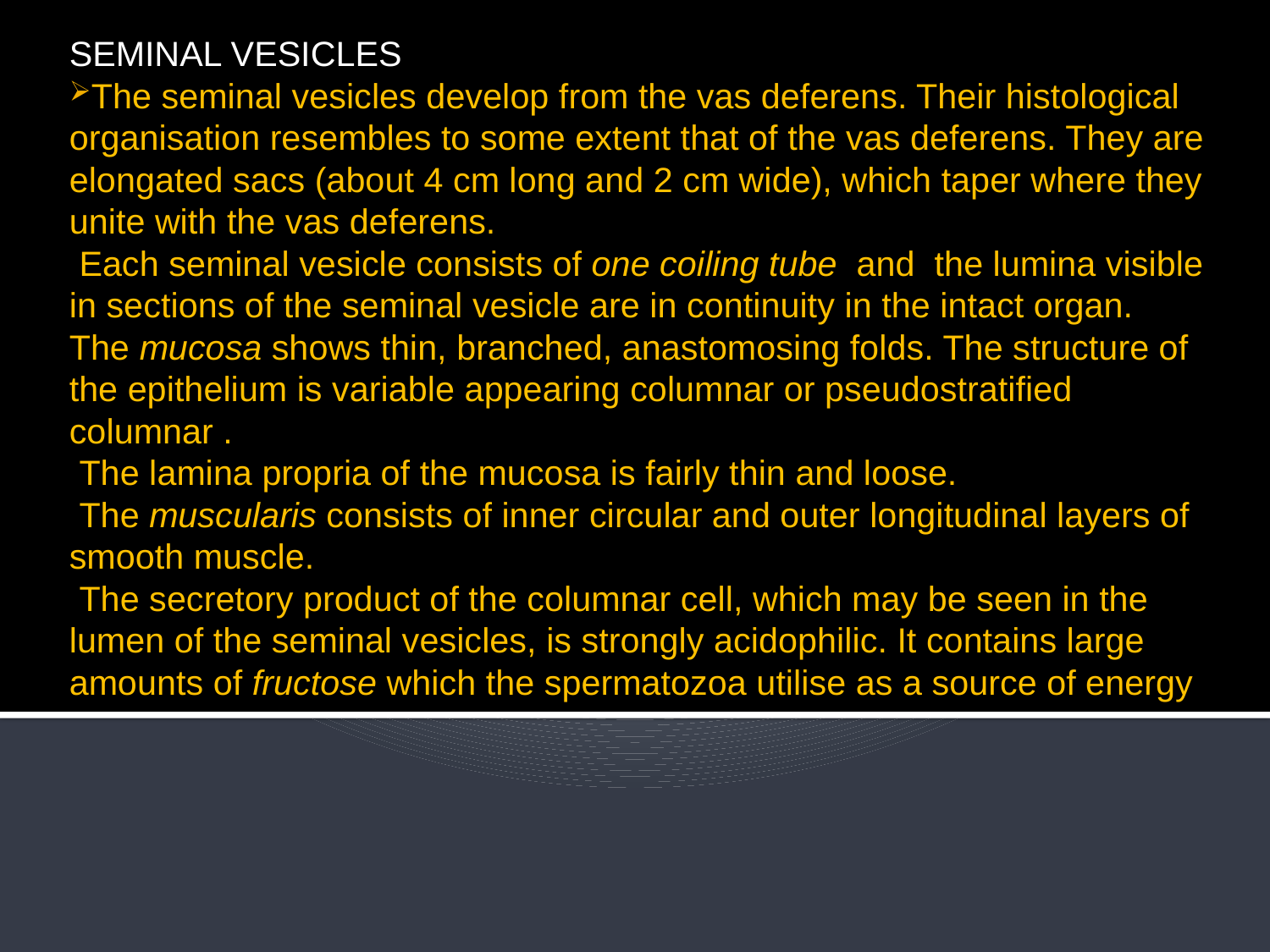

SEMINAL VESICLES
The seminal vesicles develop from the vas deferens. Their histological organisation resembles to some extent that of the vas deferens. They are elongated sacs (about 4 cm long and 2 cm wide), which taper where they unite with the vas deferens.
 Each seminal vesicle consists of one coiling tube  and  the lumina visible in sections of the seminal vesicle are in continuity in the intact organ.
The mucosa shows thin, branched, anastomosing folds. The structure of the epithelium is variable appearing columnar or pseudostratified columnar .
 The lamina propria of the mucosa is fairly thin and loose.
 The muscularis consists of inner circular and outer longitudinal layers of smooth muscle.
 The secretory product of the columnar cell, which may be seen in the lumen of the seminal vesicles, is strongly acidophilic. It contains large amounts of fructose which the spermatozoa utilise as a source of energy